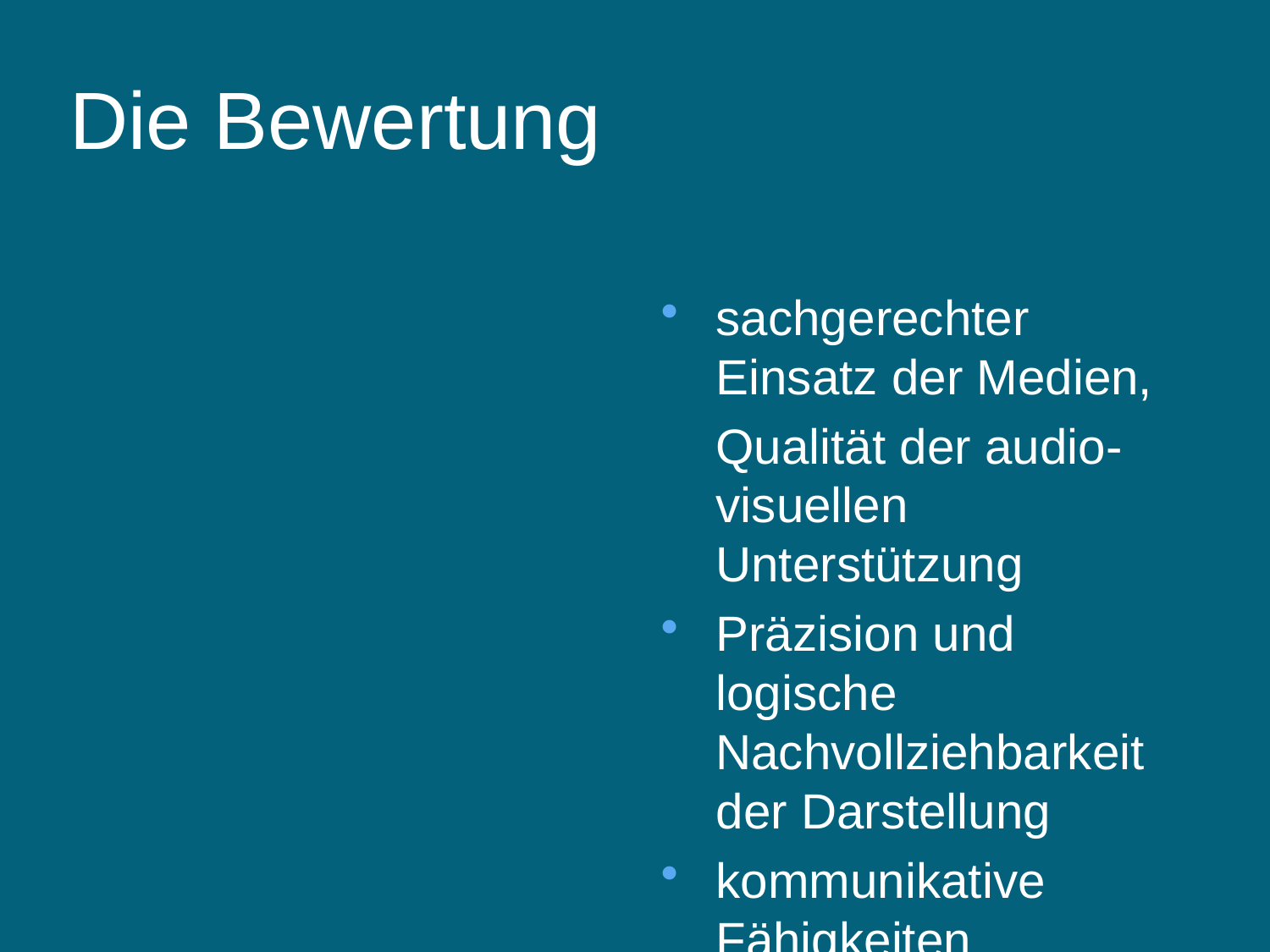

Die Bewertung

sachgerechter Einsatz der Medien,
	Qualität der audio-visuellen Unterstützung
Präzision und logische Nachvollziehbarkeit der Darstellung
kommunikative Fähigkeiten (Rhetorik)
Reflexion über die gewählte Präsentationsmethode, die vorgetragenen Lösungen und Argumente